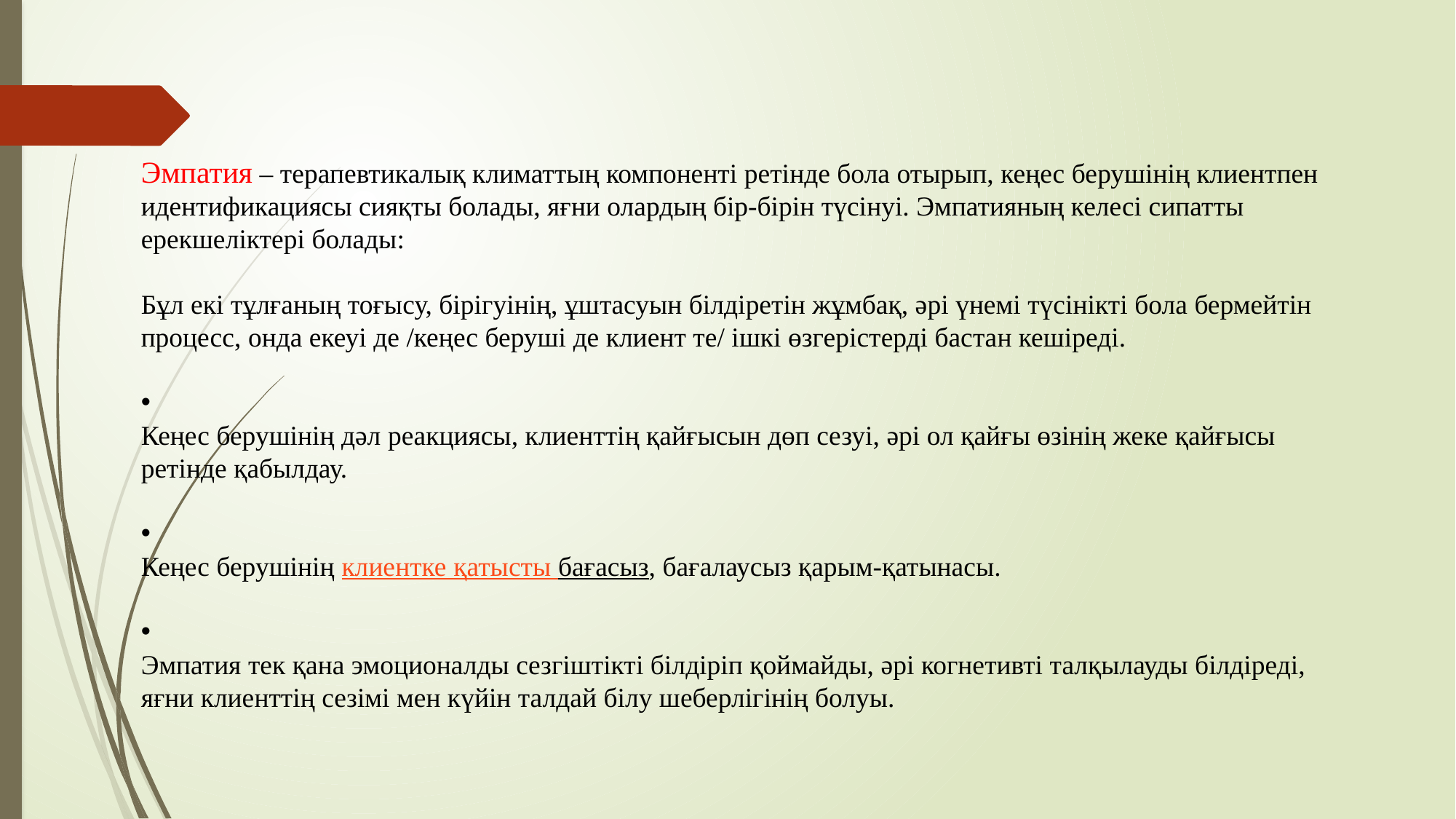

Эмпатия – терапевтикалық климаттың компоненті ретінде бола отырып, кеңес берушінің клиентпен идентификациясы сияқты болады, яғни олардың бір-бірін түсінуі. Эмпатияның келесі сипатты ерекшеліктері болады:
Бұл екі тұлғаның тоғысу, бірігуінің, ұштасуын білдіретін жұмбақ, әрі үнемі түсінікті бола бермейтін процесс, онда екеуі де /кеңес беруші де клиент те/ ішкі өзгерістерді бастан кешіреді.
Кеңес берушінің дәл реакциясы, клиенттің қайғысын дөп сезуі, әрі ол қайғы өзінің жеке қайғысы ретінде қабылдау.
Кеңес берушінің клиентке қатысты бағасыз, бағалаусыз қарым-қатынасы.
Эмпатия тек қана эмоционалды сезгіштікті білдіріп қоймайды, әрі когнетивті талқылауды білдіреді, яғни клиенттің сезімі мен күйін талдай білу шеберлігінің болуы.